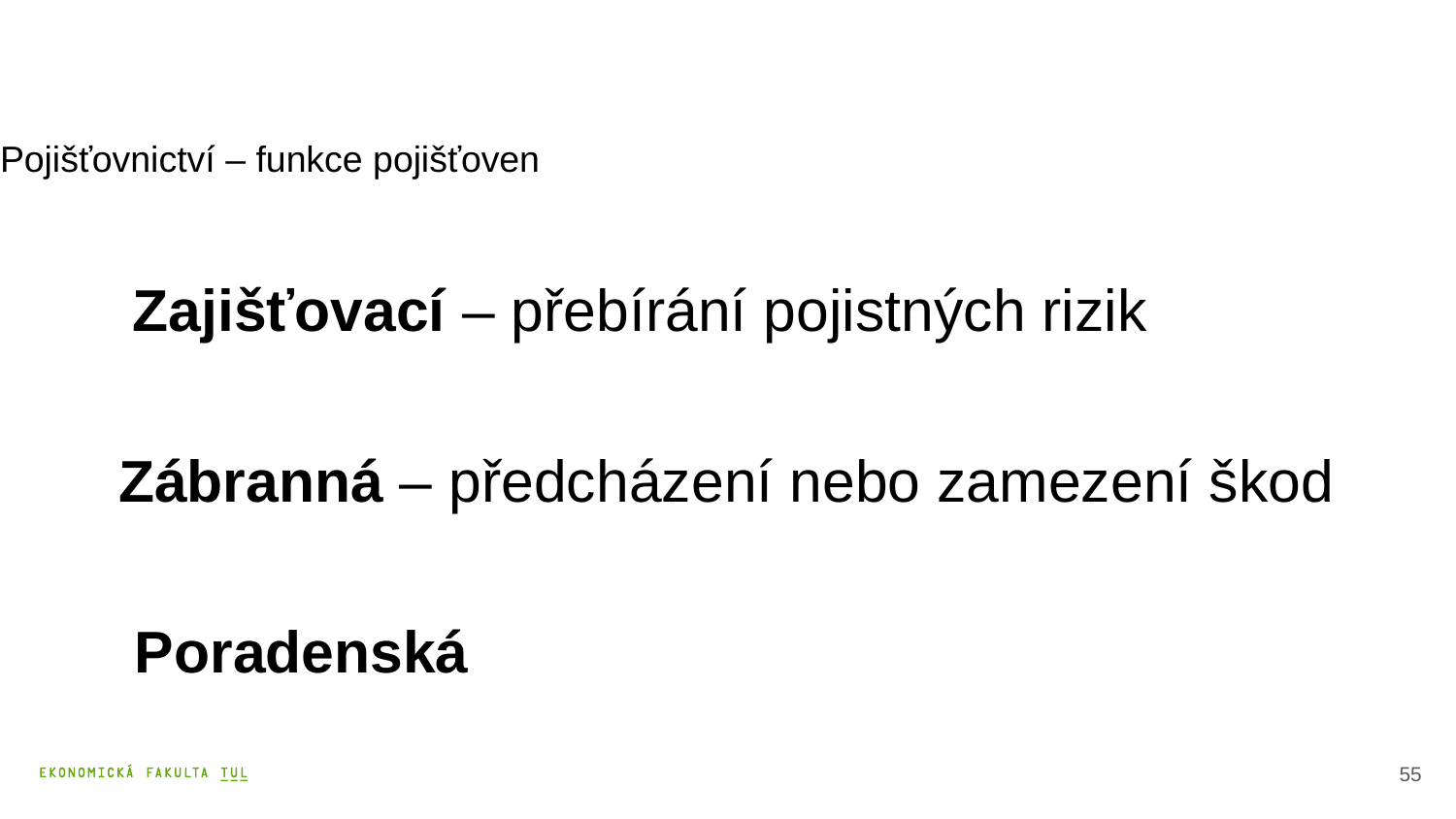

Pojišťovnictví – funkce pojišťoven
	Zajišťovací – přebírání pojistných rizik

	    Zábranná – předcházení nebo zamezení škod

	     Poradenská

55